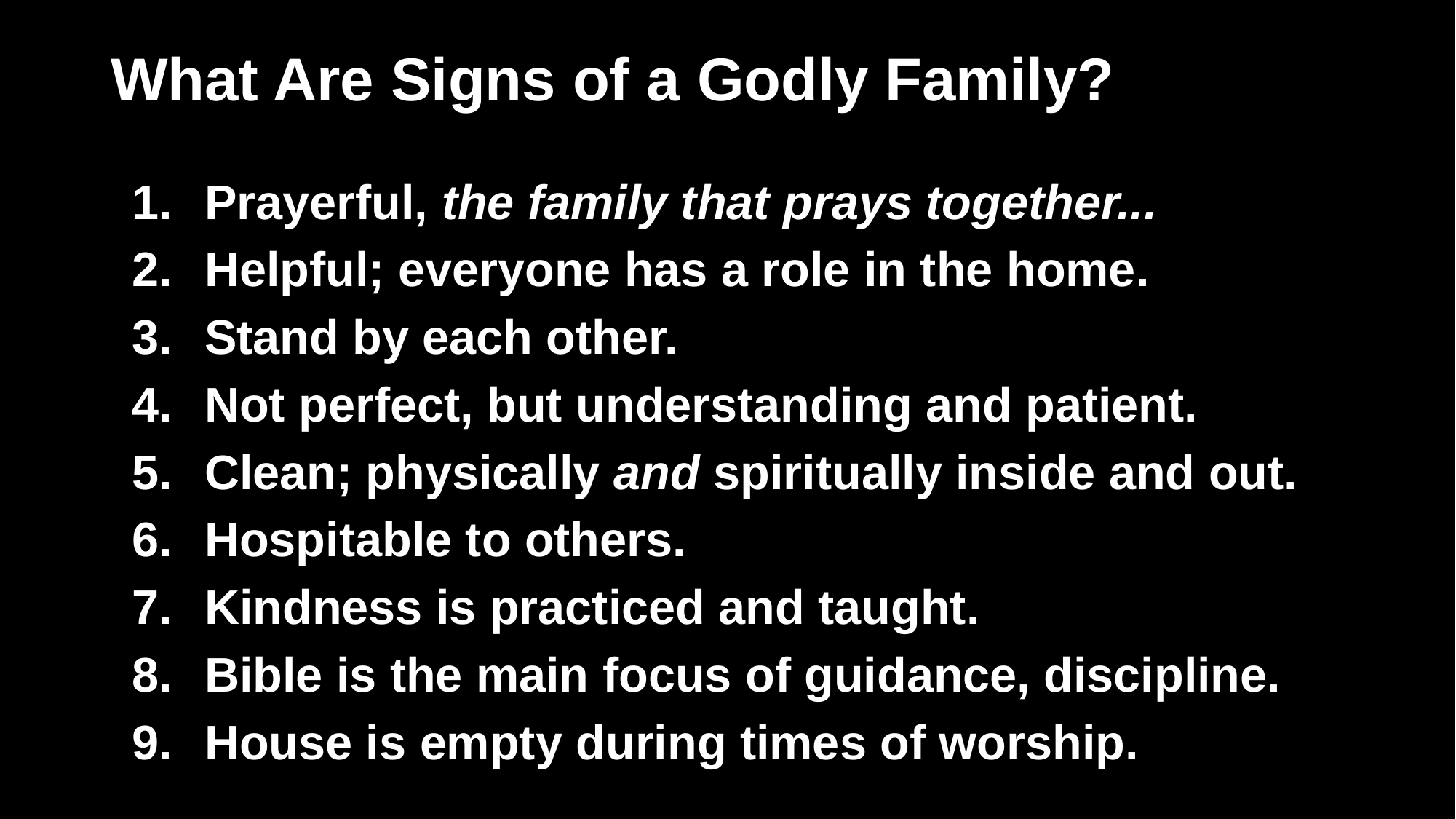

# What Are Signs of a Godly Family?
Prayerful, the family that prays together...
Helpful; everyone has a role in the home.
Stand by each other.
Not perfect, but understanding and patient.
Clean; physically and spiritually inside and out.
Hospitable to others.
Kindness is practiced and taught.
Bible is the main focus of guidance, discipline.
House is empty during times of worship.